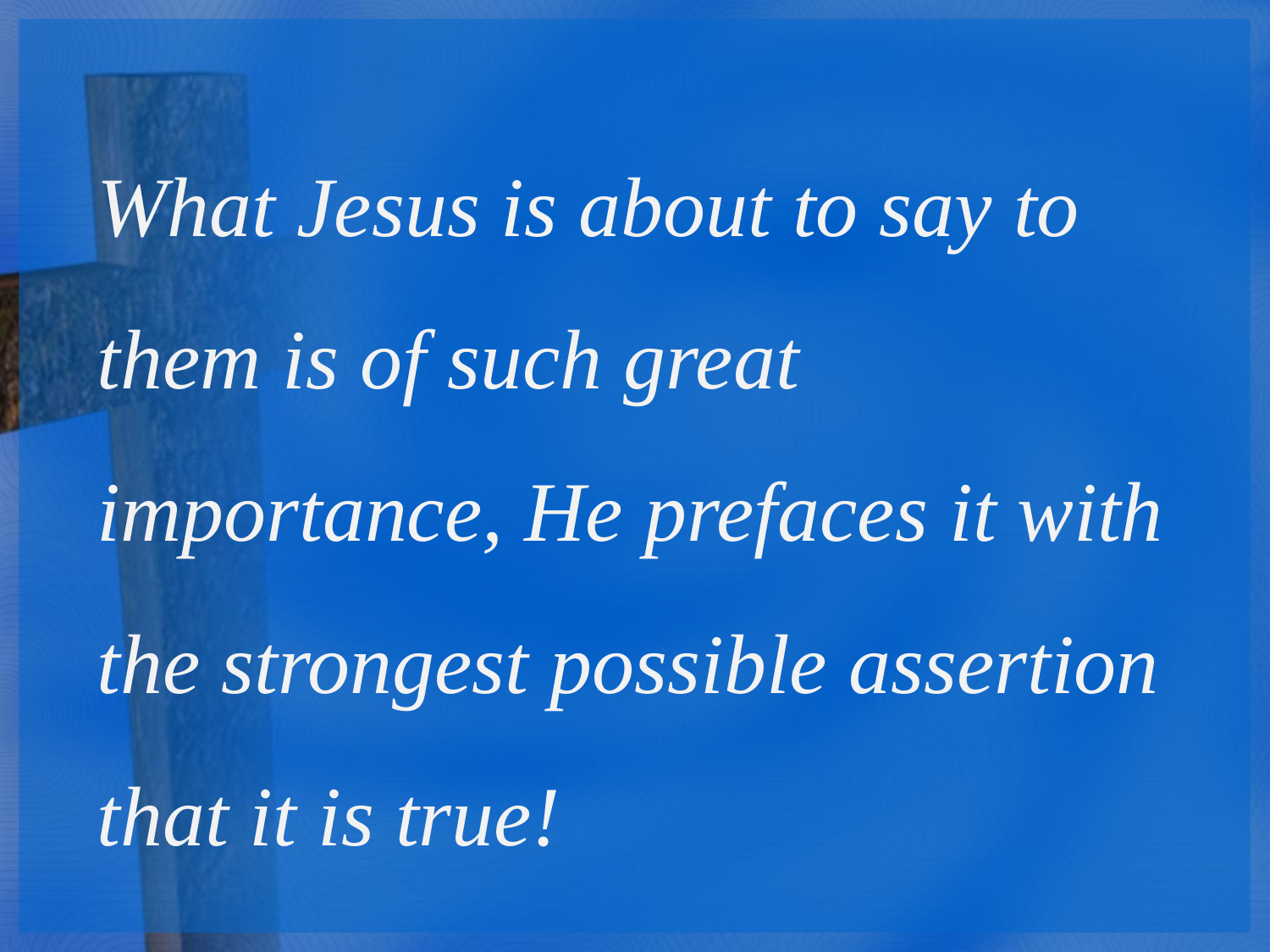

What Jesus is about to say to them is of such great importance, He prefaces it with the strongest possible assertion that it is true!